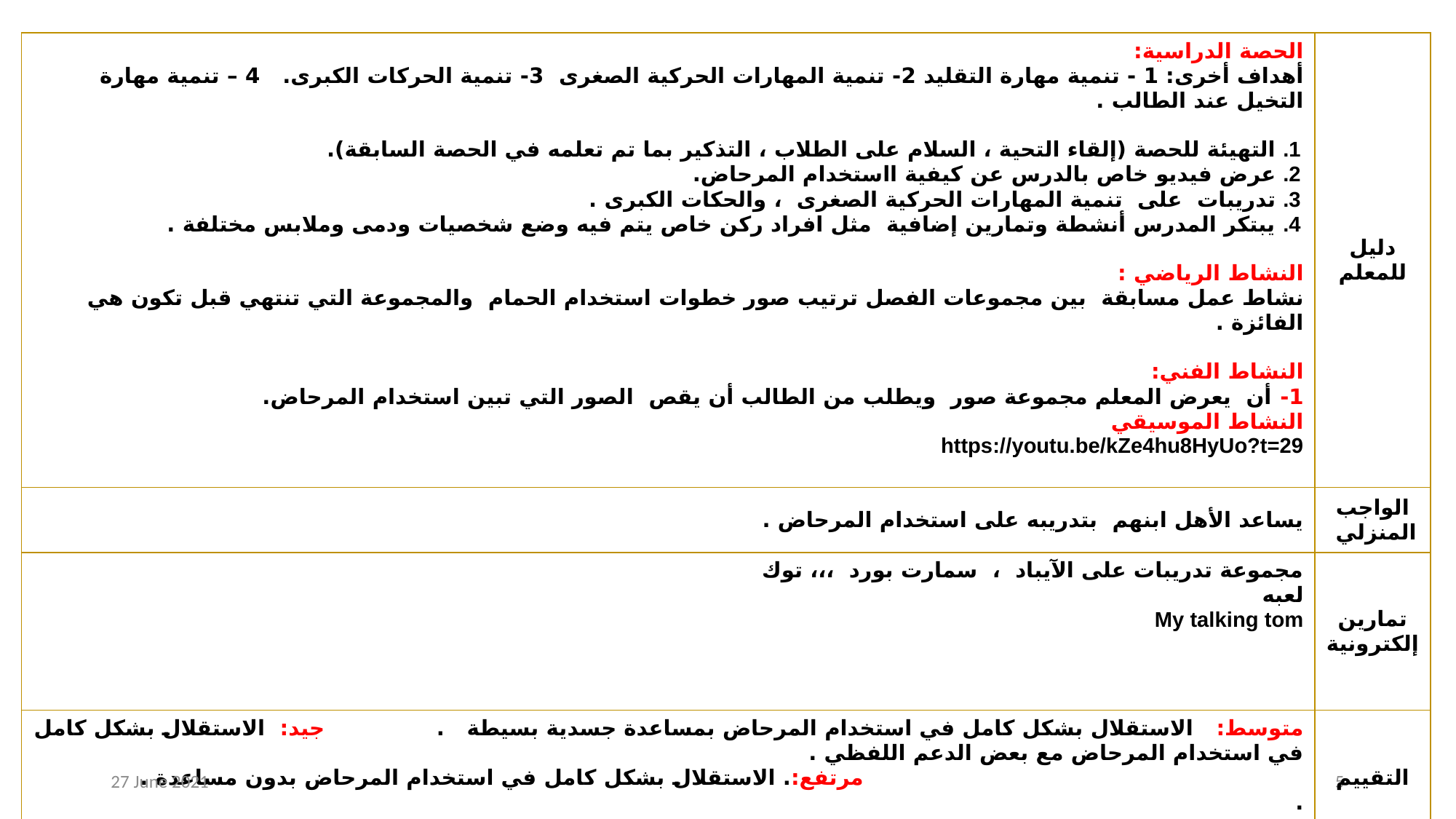

| الحصة الدراسية: أهداف أخرى: 1 - تنمية مهارة التقليد 2- تنمية المهارات الحركية الصغرى 3- تنمية الحركات الكبرى. 4 – تنمية مهارة التخيل عند الطالب . التهيئة للحصة (إلقاء التحية ، السلام على الطلاب ، التذكير بما تم تعلمه في الحصة السابقة). عرض فيديو خاص بالدرس عن كيفية ااستخدام المرحاض. تدريبات على تنمية المهارات الحركية الصغرى ، والحكات الكبرى . يبتكر المدرس أنشطة وتمارين إضافية مثل افراد ركن خاص يتم فيه وضع شخصيات ودمى وملابس مختلفة . النشاط الرياضي : نشاط عمل مسابقة بين مجموعات الفصل ترتيب صور خطوات استخدام الحمام والمجموعة التي تنتهي قبل تكون هي الفائزة . النشاط الفني: 1- أن يعرض المعلم مجموعة صور ويطلب من الطالب أن يقص الصور التي تبين استخدام المرحاض. النشاط الموسيقي https://youtu.be/kZe4hu8HyUo?t=29 | دليل للمعلم |
| --- | --- |
| يساعد الأهل ابنهم بتدريبه على استخدام المرحاض . | الواجب المنزلي |
| مجموعة تدريبات على الآيباد ، سمارت بورد ،،، توك لعبه My talking tom | تمارين إلكترونية |
| متوسط: الاستقلال بشكل كامل في استخدام المرحاض بمساعدة جسدية بسيطة . جيد: الاستقلال بشكل كامل في استخدام المرحاض مع بعض الدعم اللفظي . مرتفع:. الاستقلال بشكل كامل في استخدام المرحاض بدون مساعدة . . | التقييم |
27 June 2021
5